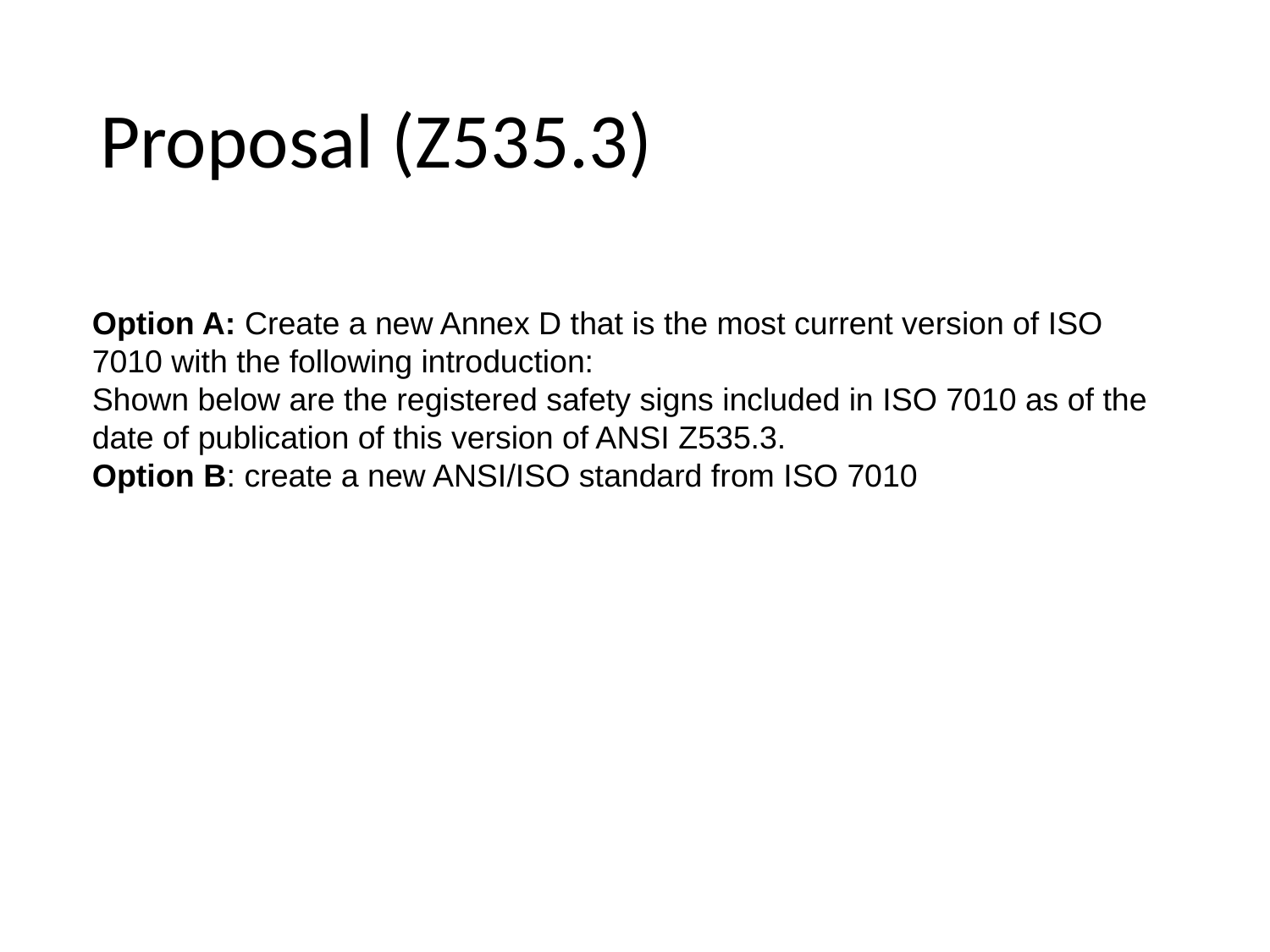

# Proposal (Z535.3)
Option A: Create a new Annex D that is the most current version of ISO 7010 with the following introduction:
Shown below are the registered safety signs included in ISO 7010 as of the date of publication of this version of ANSI Z535.3.
Option B: create a new ANSI/ISO standard from ISO 7010